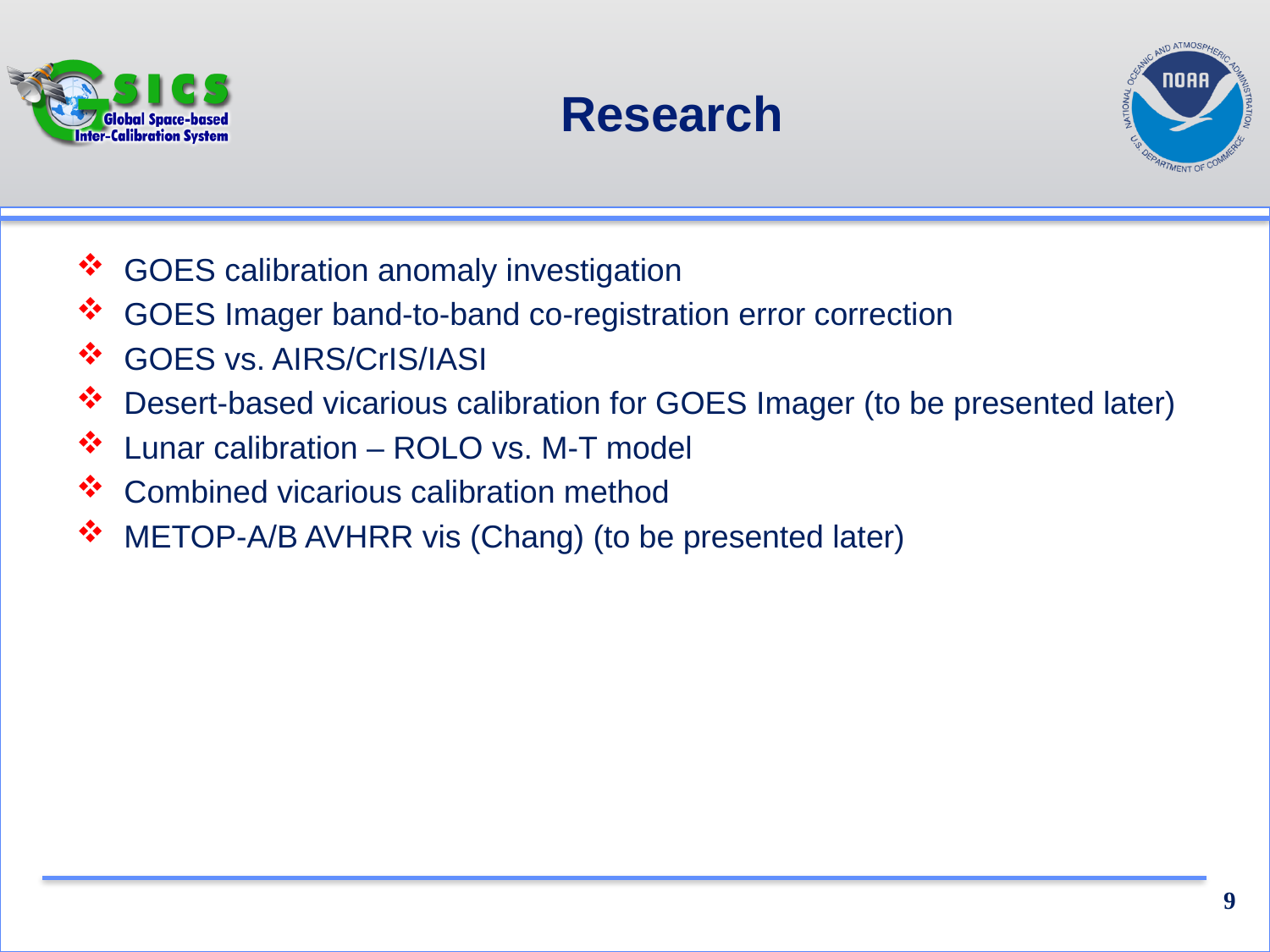

# Research
GOES calibration anomaly investigation
GOES Imager band-to-band co-registration error correction
GOES vs. AIRS/CrIS/IASI
Desert-based vicarious calibration for GOES Imager (to be presented later)
Lunar calibration – ROLO vs. M-T model
Combined vicarious calibration method
METOP-A/B AVHRR vis (Chang) (to be presented later)
9